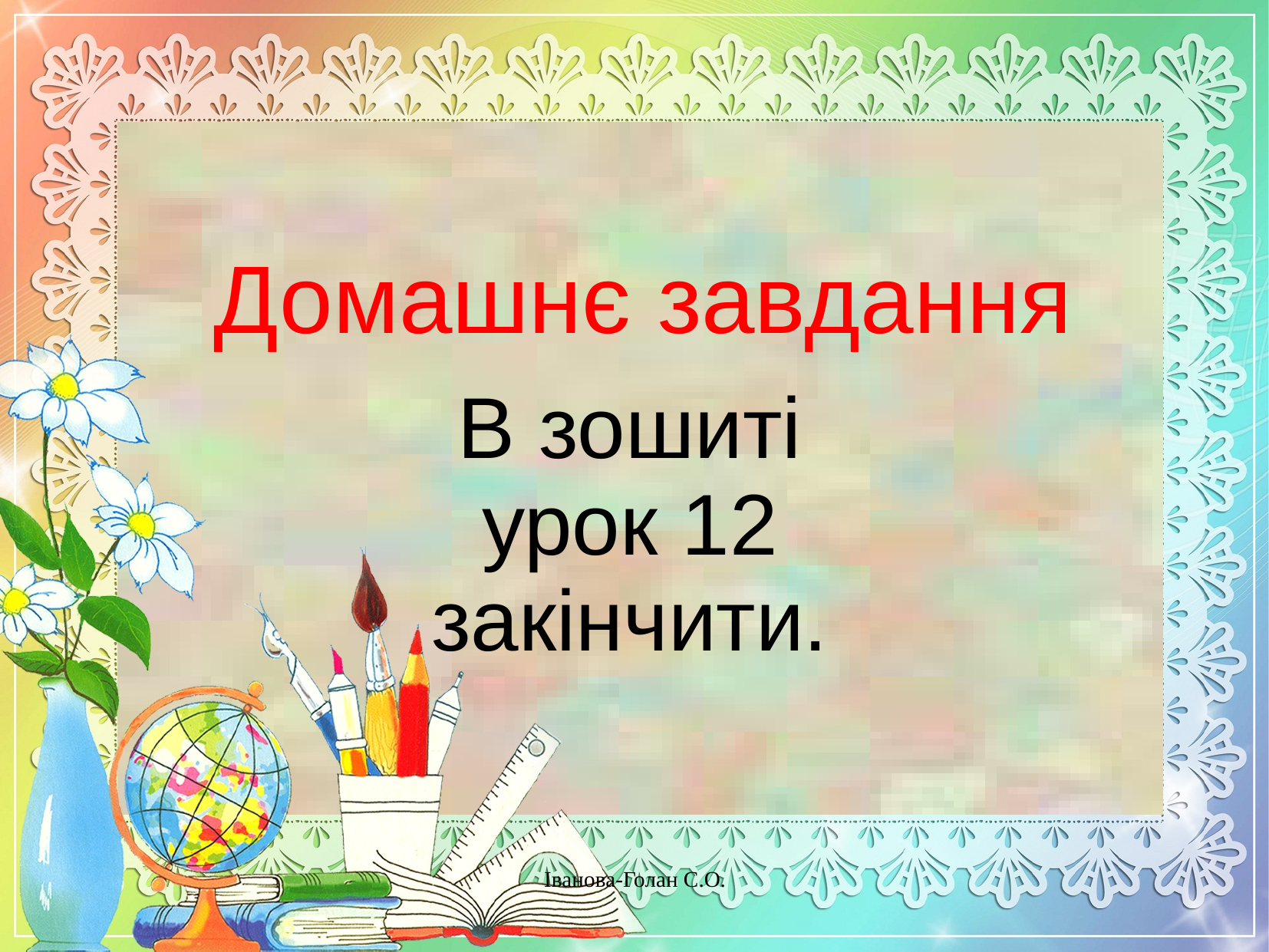

# Домашнє завдання
В зошиті урок 12 закінчити.
Іванова-Голан С.О.